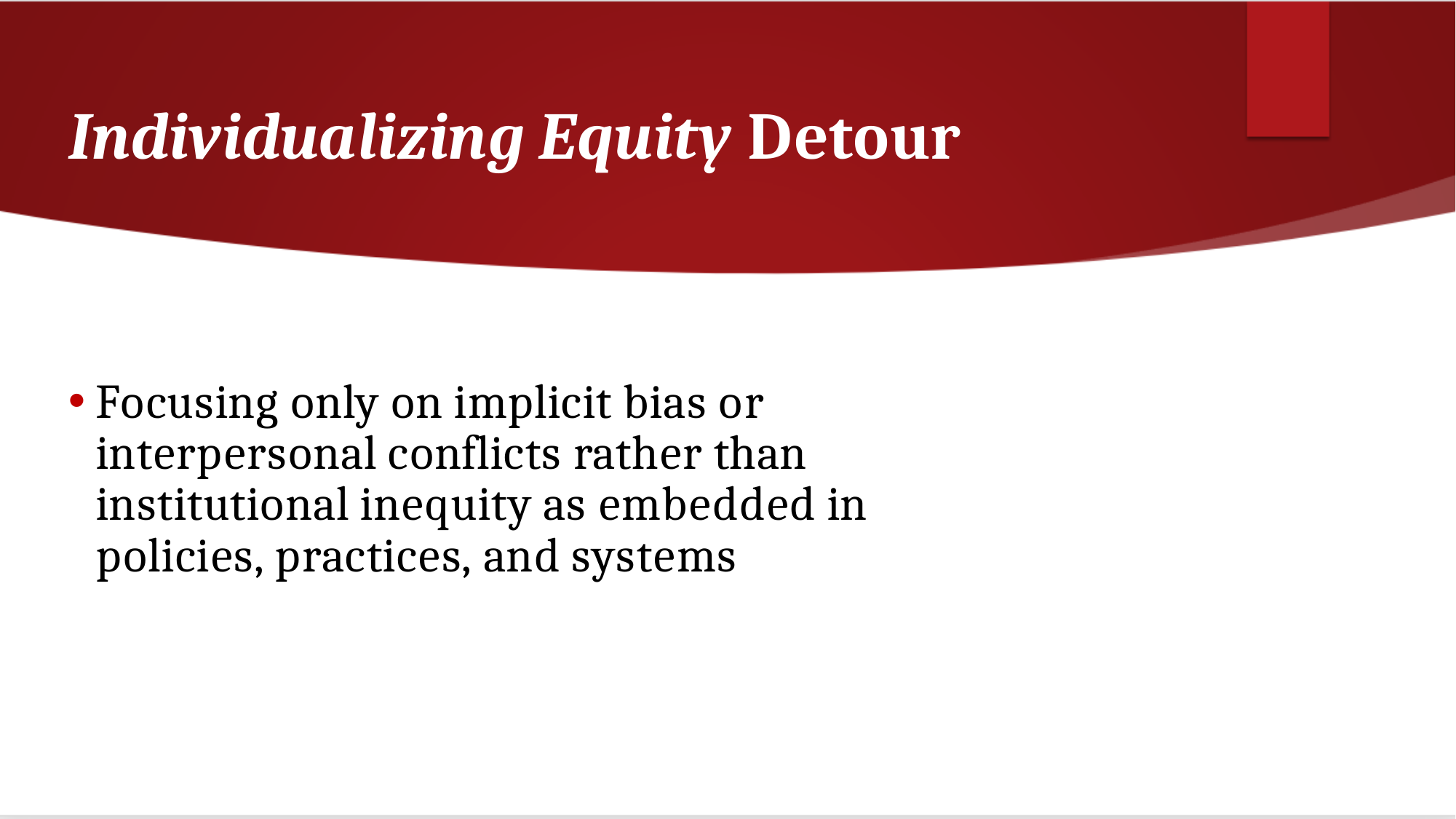

# Individualizing Equity Detour

Focusing only on implicit bias or interpersonal conflicts rather than institutional inequity as embedded in policies, practices, and systems